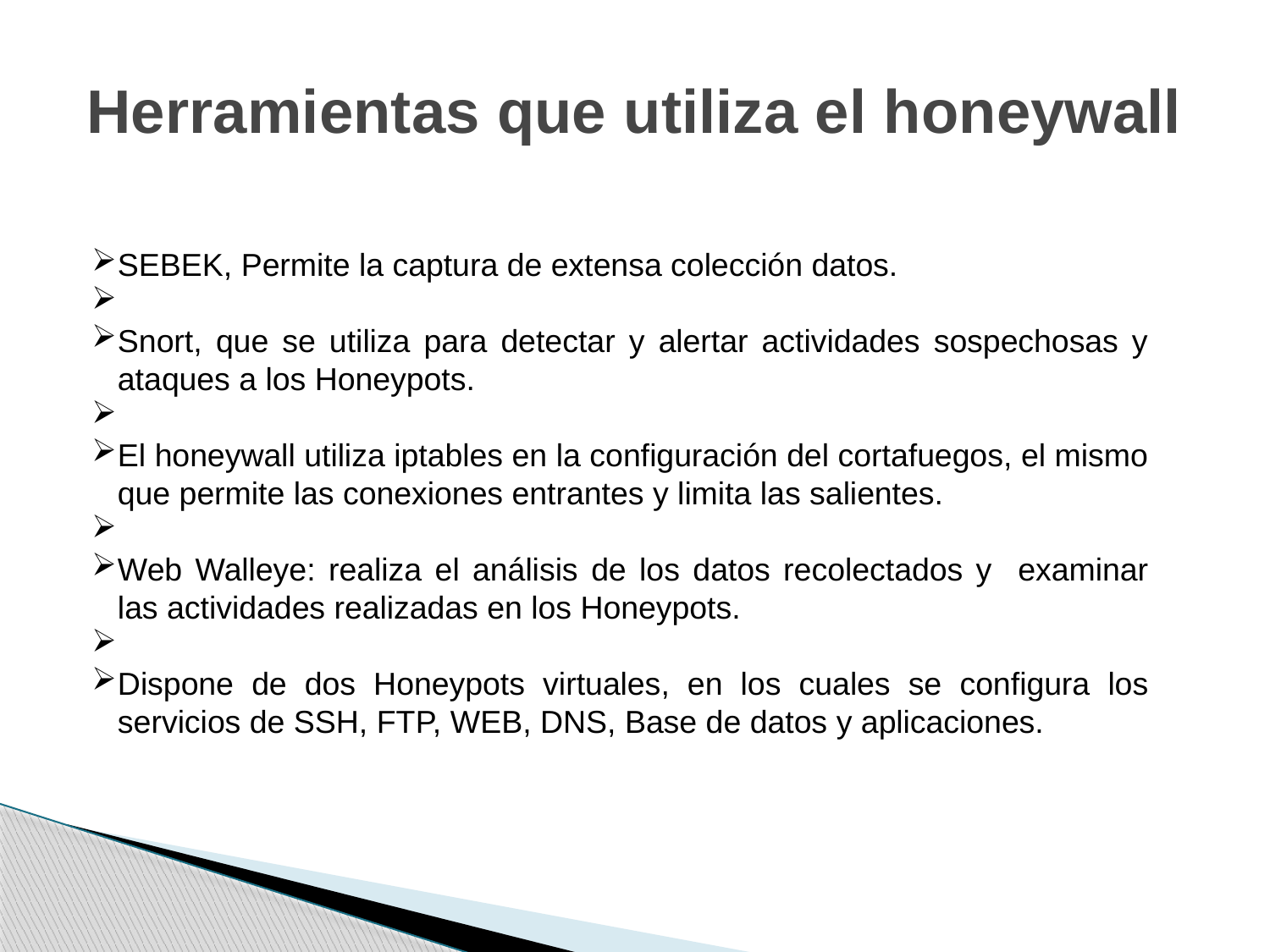

# Herramientas que utiliza el honeywall
SEBEK, Permite la captura de extensa colección datos.

Snort, que se utiliza para detectar y alertar actividades sospechosas y ataques a los Honeypots.

El honeywall utiliza iptables en la configuración del cortafuegos, el mismo que permite las conexiones entrantes y limita las salientes.

Web Walleye: realiza el análisis de los datos recolectados y  examinar las actividades realizadas en los Honeypots.

Dispone de dos Honeypots virtuales, en los cuales se configura los servicios de SSH, FTP, WEB, DNS, Base de datos y aplicaciones.